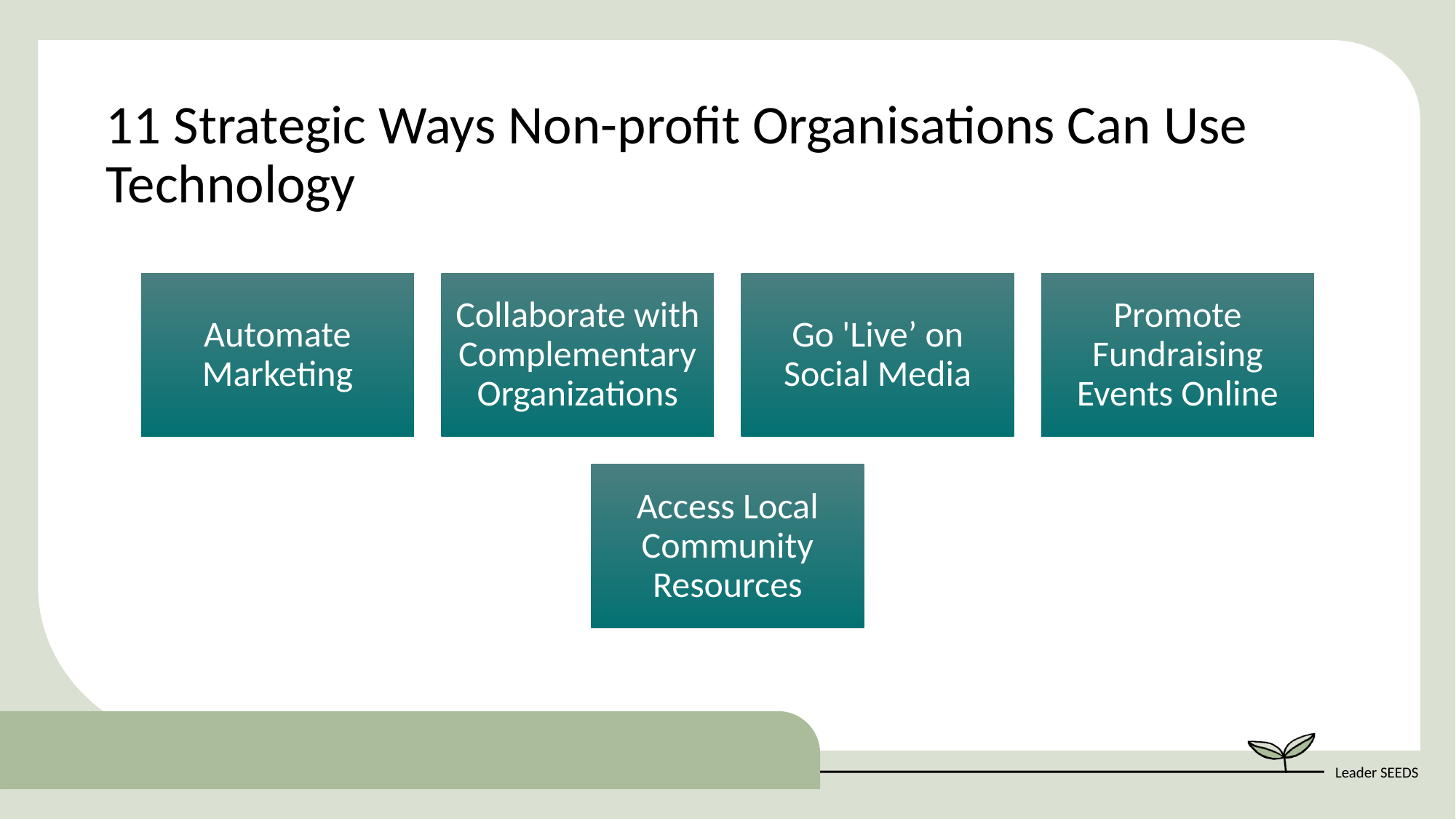

11 Strategic Ways Non-profit Organisations Can Use Technology
Automate Marketing
Collaborate with Complementary Organizations
Go 'Live’ on Social Media
Promote Fundraising Events Online
Access Local Community Resources